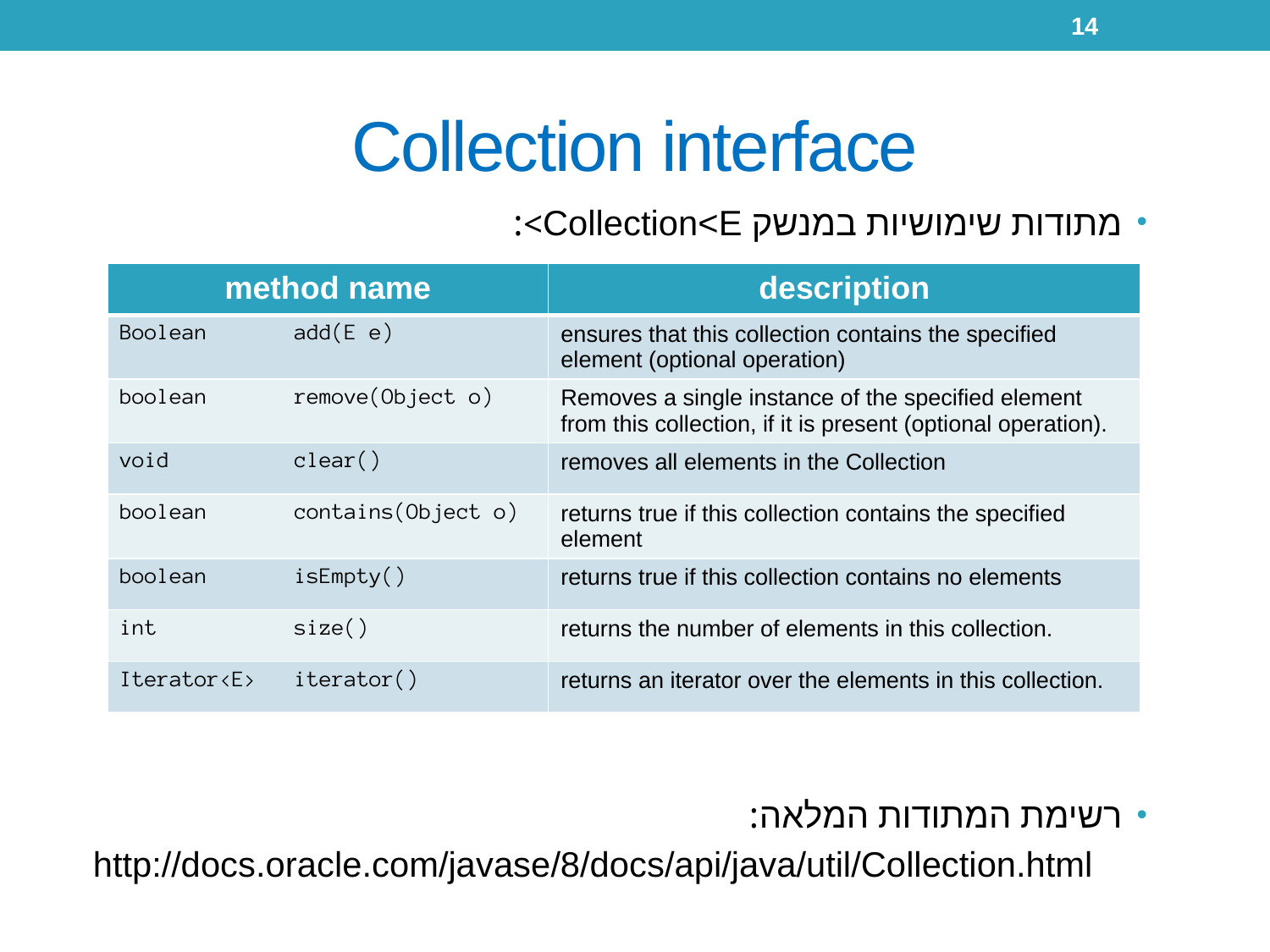

14
# Collection interface
מתודות שימושיות במנשק Collection<E>:

רשימת המתודות המלאה:
http://docs.oracle.com/javase/8/docs/api/java/util/Collection.html

| method name | description |
| --- | --- |
| Boolean add(E e) | ensures that this collection contains the specified element (optional operation) |
| boolean remove(Object o) | Removes a single instance of the specified element from this collection, if it is present (optional operation). |
| void clear() | removes all elements in the Collection |
| boolean contains(Object o) | returns true if this collection contains the specified element |
| boolean isEmpty() | returns true if this collection contains no elements |
| int size() | returns the number of elements in this collection. |
| Iterator<E> iterator() | returns an iterator over the elements in this collection. |